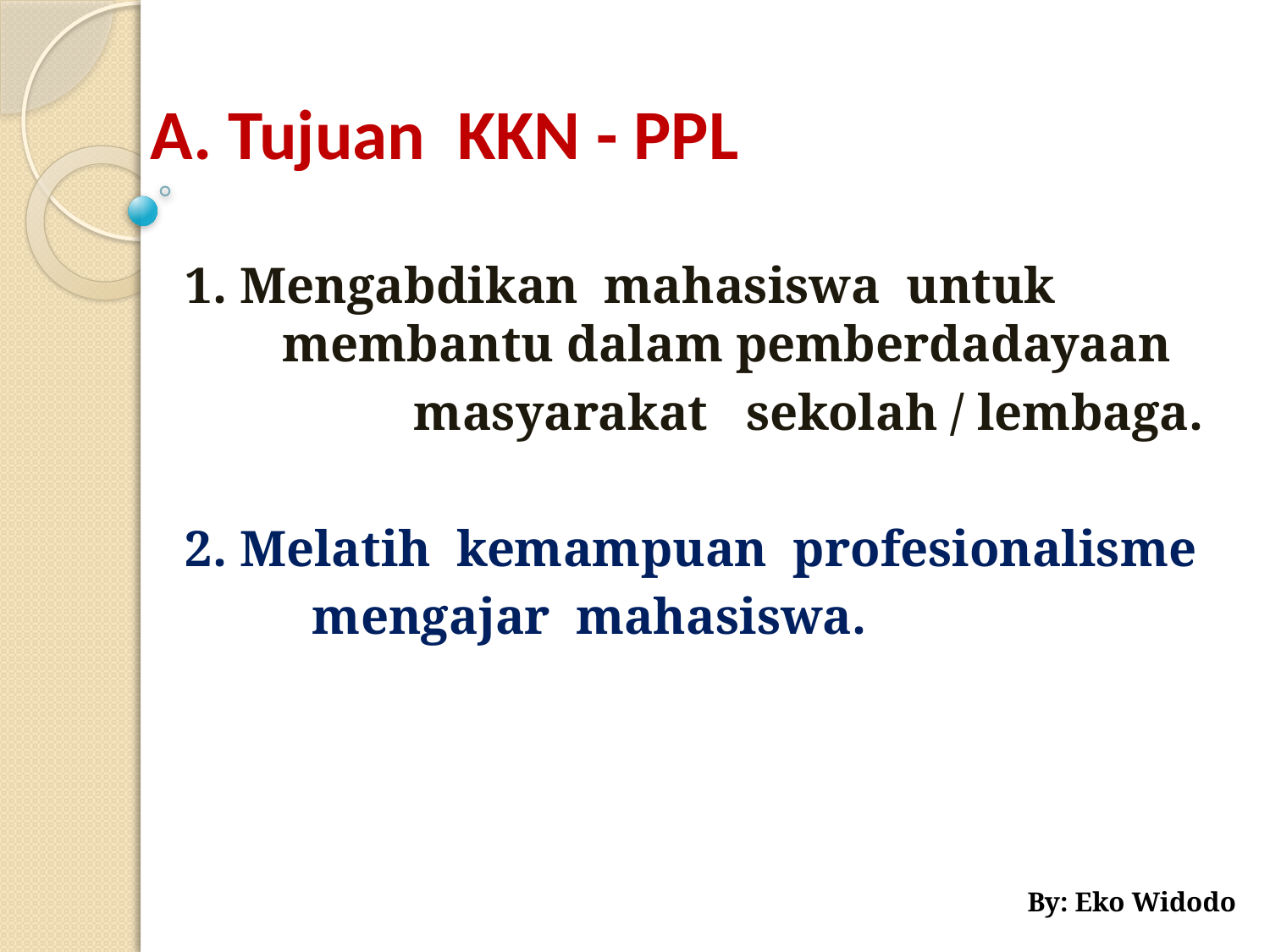

# A. Tujuan  KKN - PPL
1. Mengabdikan  mahasiswa  untuk      membantu dalam pemberdadayaan
                  masyarakat   sekolah / lembaga.

2. Melatih  kemampuan  profesionalisme
          mengajar  mahasiswa.

By: Eko Widodo